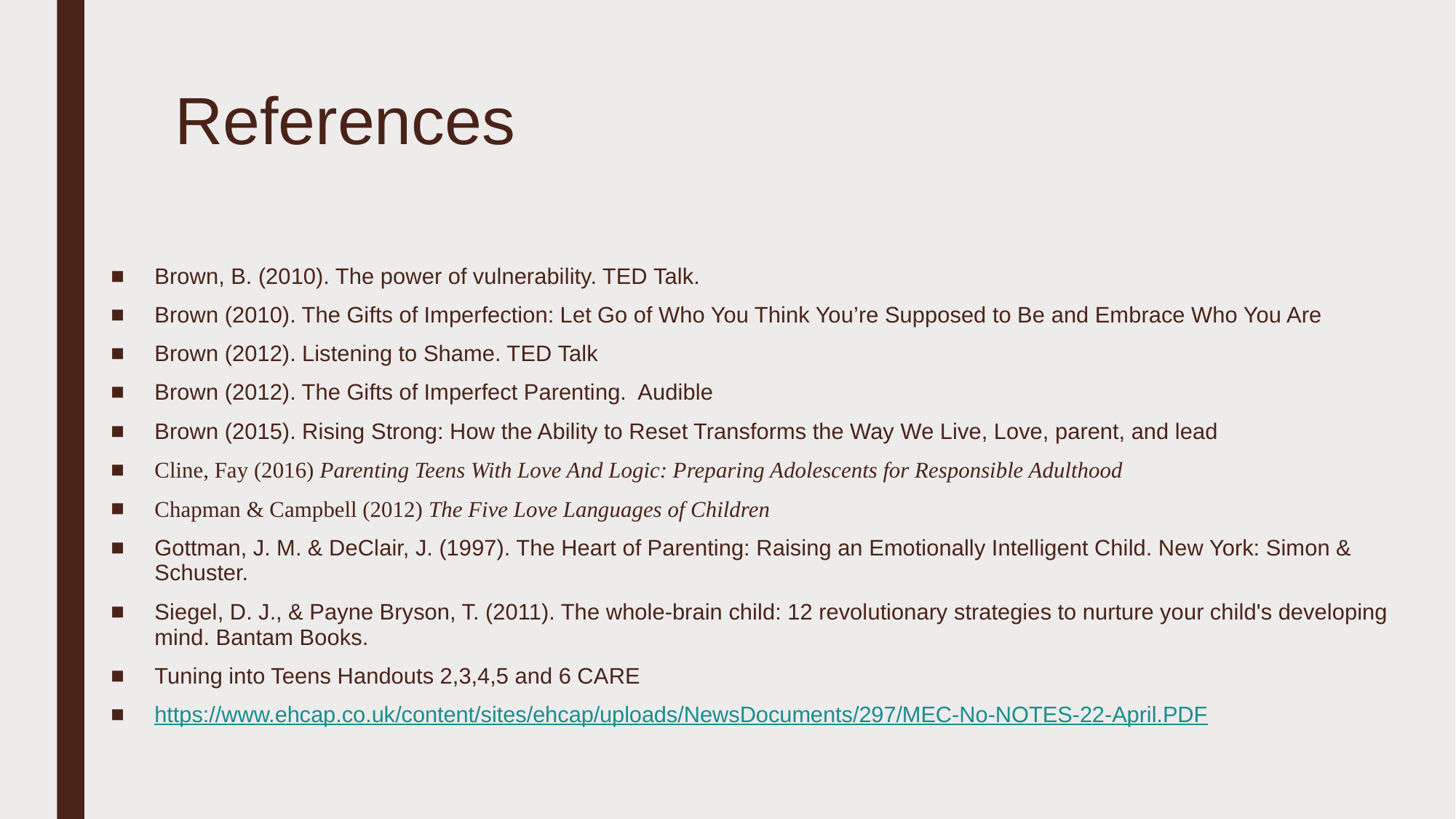

# References

Brown, B. (2010). The power of vulnerability. TED Talk.
Brown (2010). The Gifts of Imperfection: Let Go of Who You Think You’re Supposed to Be and Embrace Who You Are
Brown (2012). Listening to Shame. TED Talk
Brown (2012). The Gifts of Imperfect Parenting.  Audible
Brown (2015). Rising Strong: How the Ability to Reset Transforms the Way We Live, Love, parent, and lead
Cline, Fay (2016) Parenting Teens With Love And Logic: Preparing Adolescents for Responsible Adulthood
Chapman & Campbell (2012) The Five Love Languages of Children
Gottman, J. M. & DeClair, J. (1997). The Heart of Parenting: Raising an Emotionally Intelligent Child. New York: Simon & Schuster.
Siegel, D. J., & Payne Bryson, T. (2011). The whole-brain child: 12 revolutionary strategies to nurture your child's developing mind. Bantam Books.
Tuning into Teens Handouts 2,3,4,5 and 6 CARE
https://www.ehcap.co.uk/content/sites/ehcap/uploads/NewsDocuments/297/MEC-No-NOTES-22-April.PDF